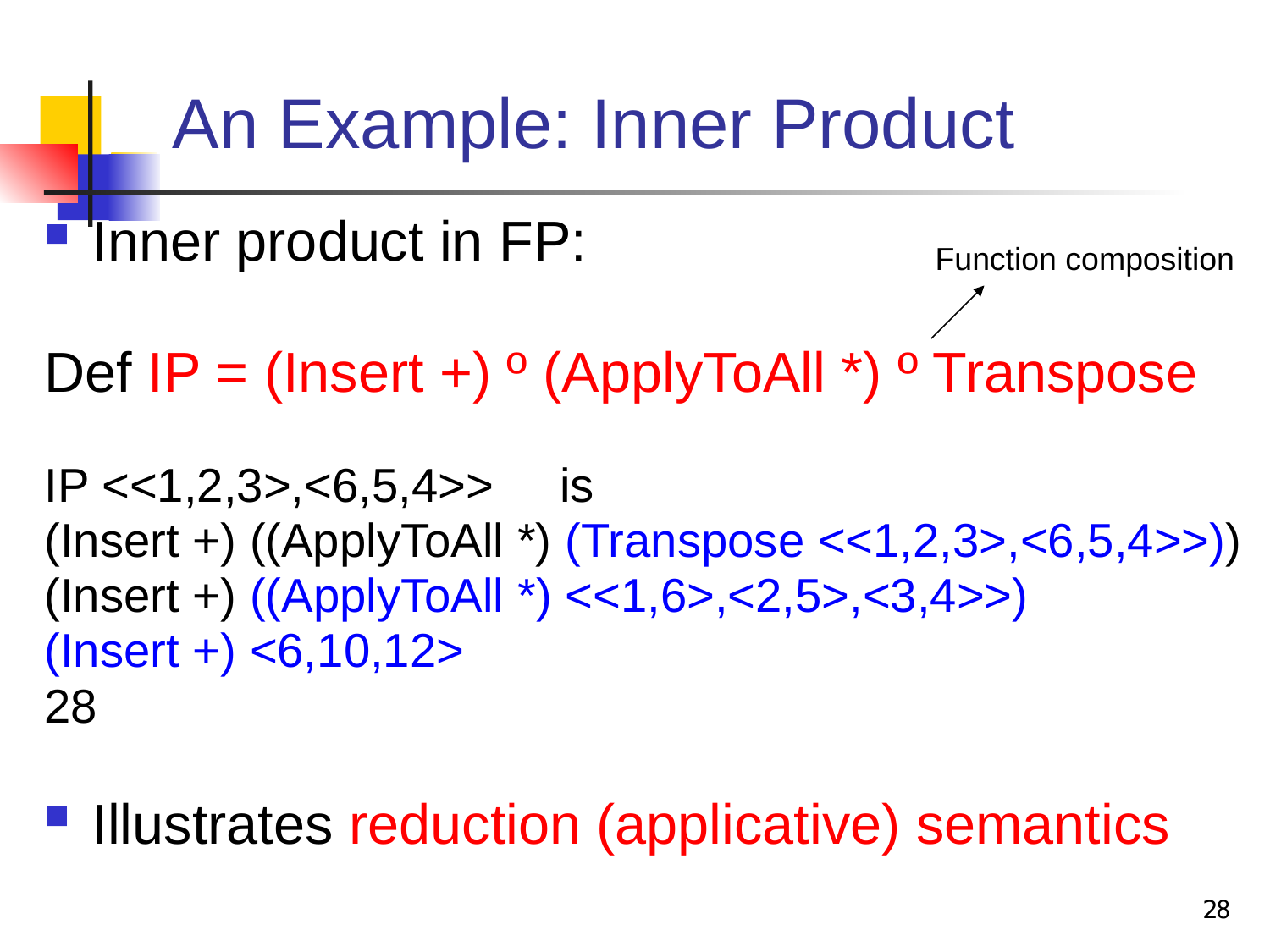

# An Example: Inner Product
Inner product in FP:

Def IP = (Insert +) º (ApplyToAll *) º Transpose

IP <<1,2,3>,<6,5,4>>     is
(Insert +) ((ApplyToAll *) (Transpose <<1,2,3>,<6,5,4>>))
(Insert +) ((ApplyToAll *) <<1,6>,<2,5>,<3,4>>)
(Insert +) <6,10,12>
28

Illustrates reduction (applicative) semantics

Function composition

28